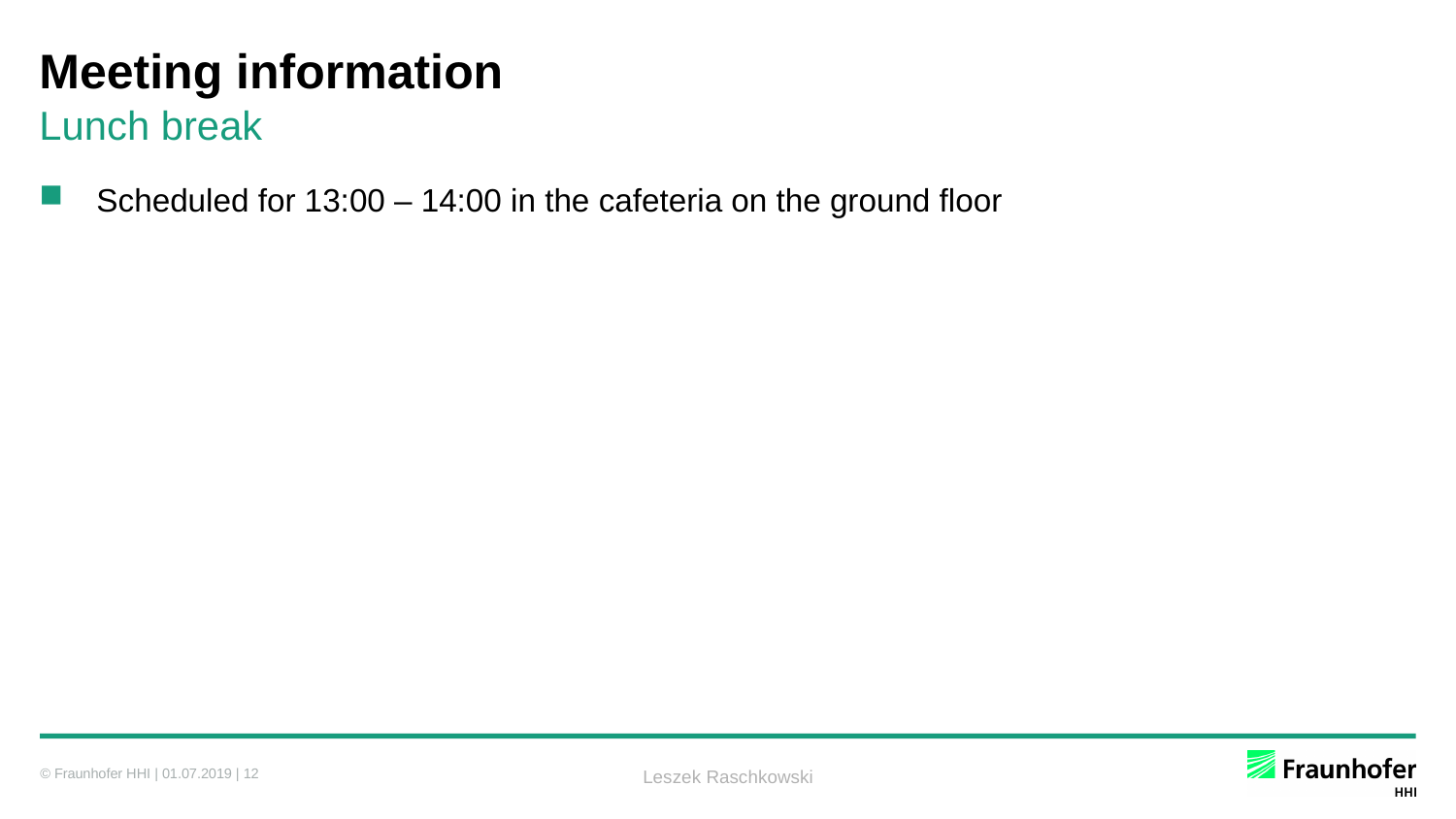

# Meeting information
Lunch break
Scheduled for 13:00 – 14:00 in the cafeteria on the ground floor
Leszek Raschkowski